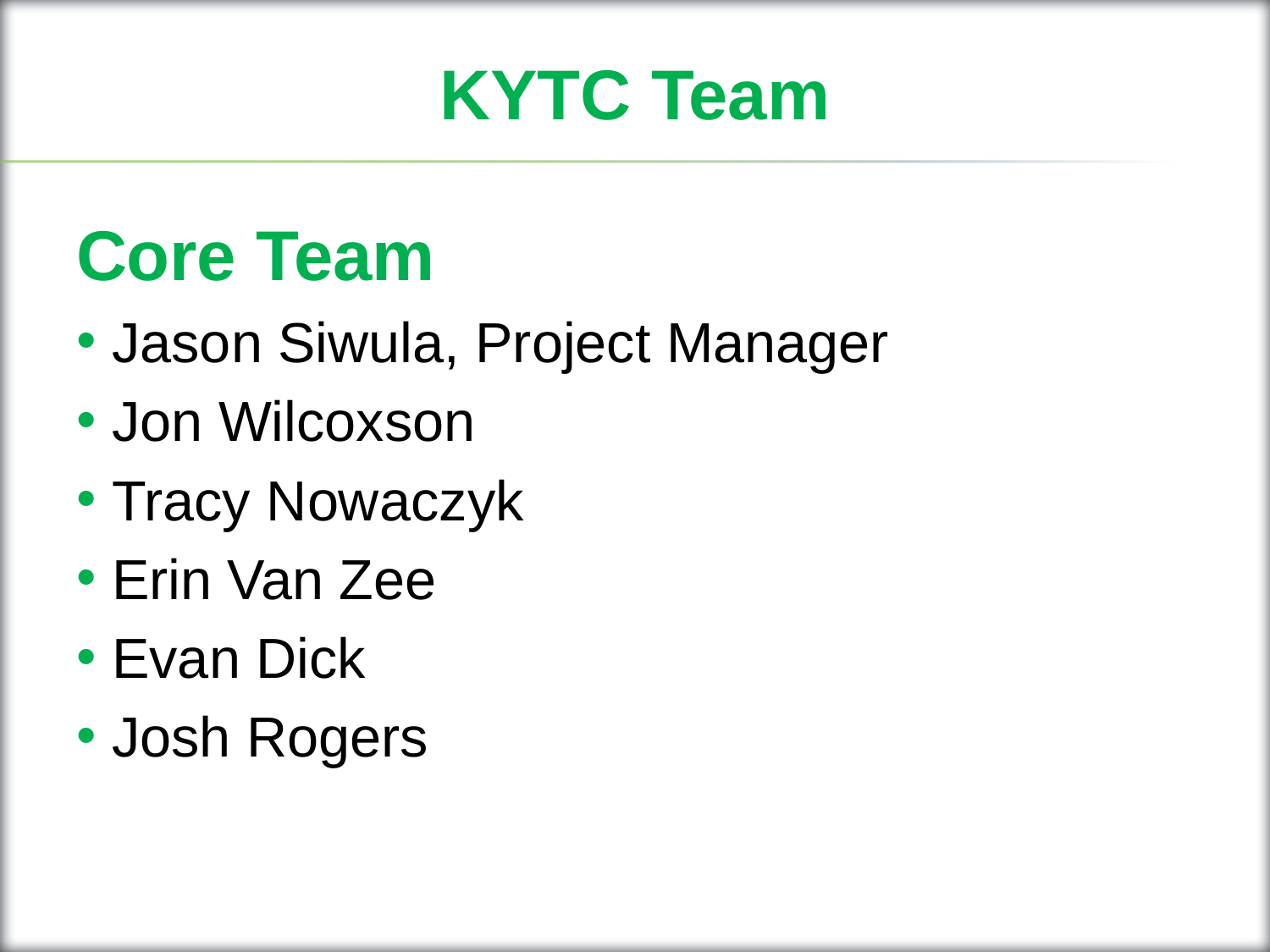

# KYTC Team
Core Team
Jason Siwula, Project Manager
Jon Wilcoxson
Tracy Nowaczyk
Erin Van Zee
Evan Dick
Josh Rogers